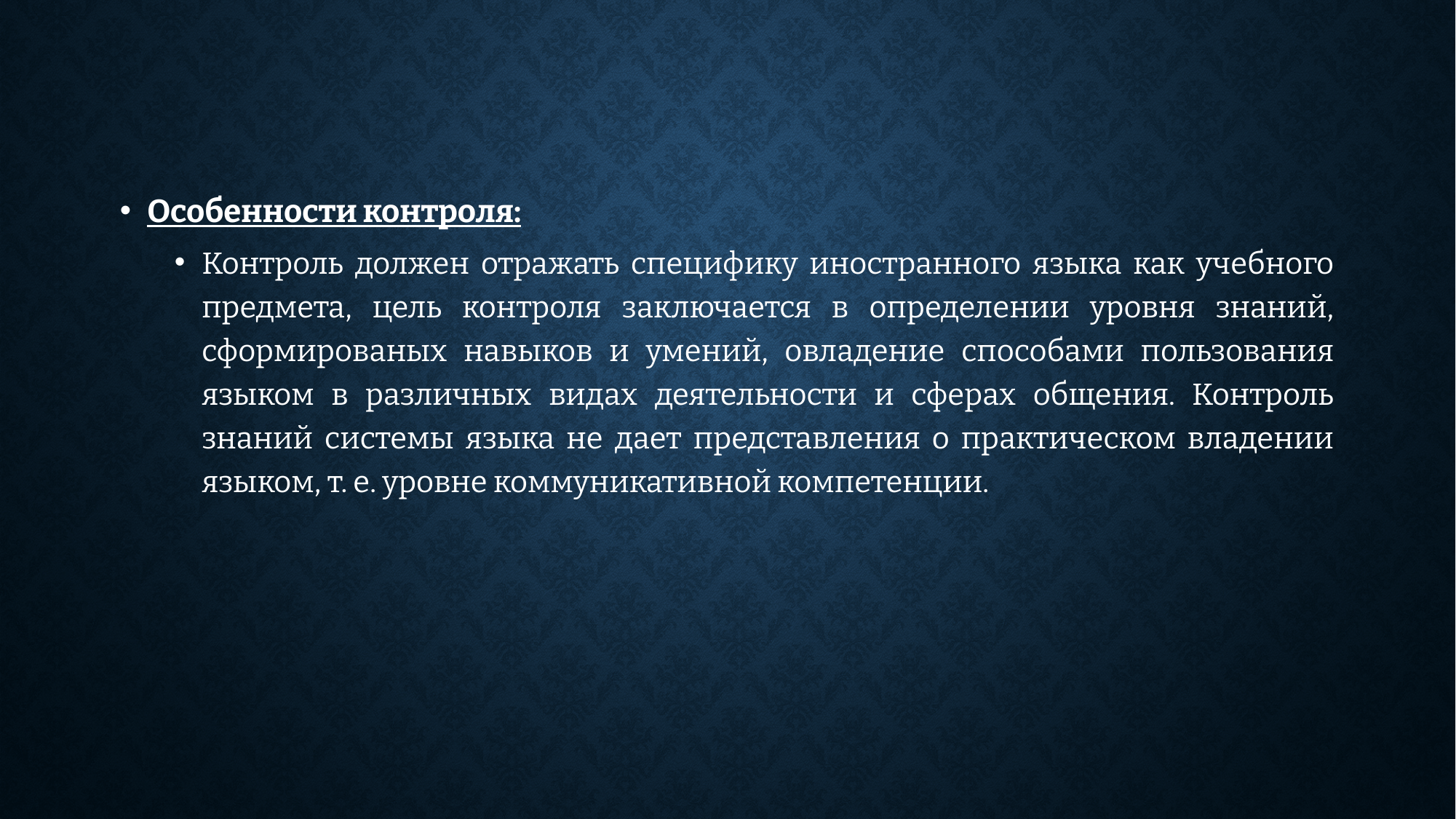

Особенности контроля:
Контроль должен отражать специфику иностранного языка как учебного предмета, цель контроля заключается в определении уровня знаний, сформированых навыков и умений, овладение способами пользования языком в различных видах деятельности и сферах общения. Контроль знаний системы языка не дает представления о практическом владении языком, т. е. уровне коммуникативной компетенции.